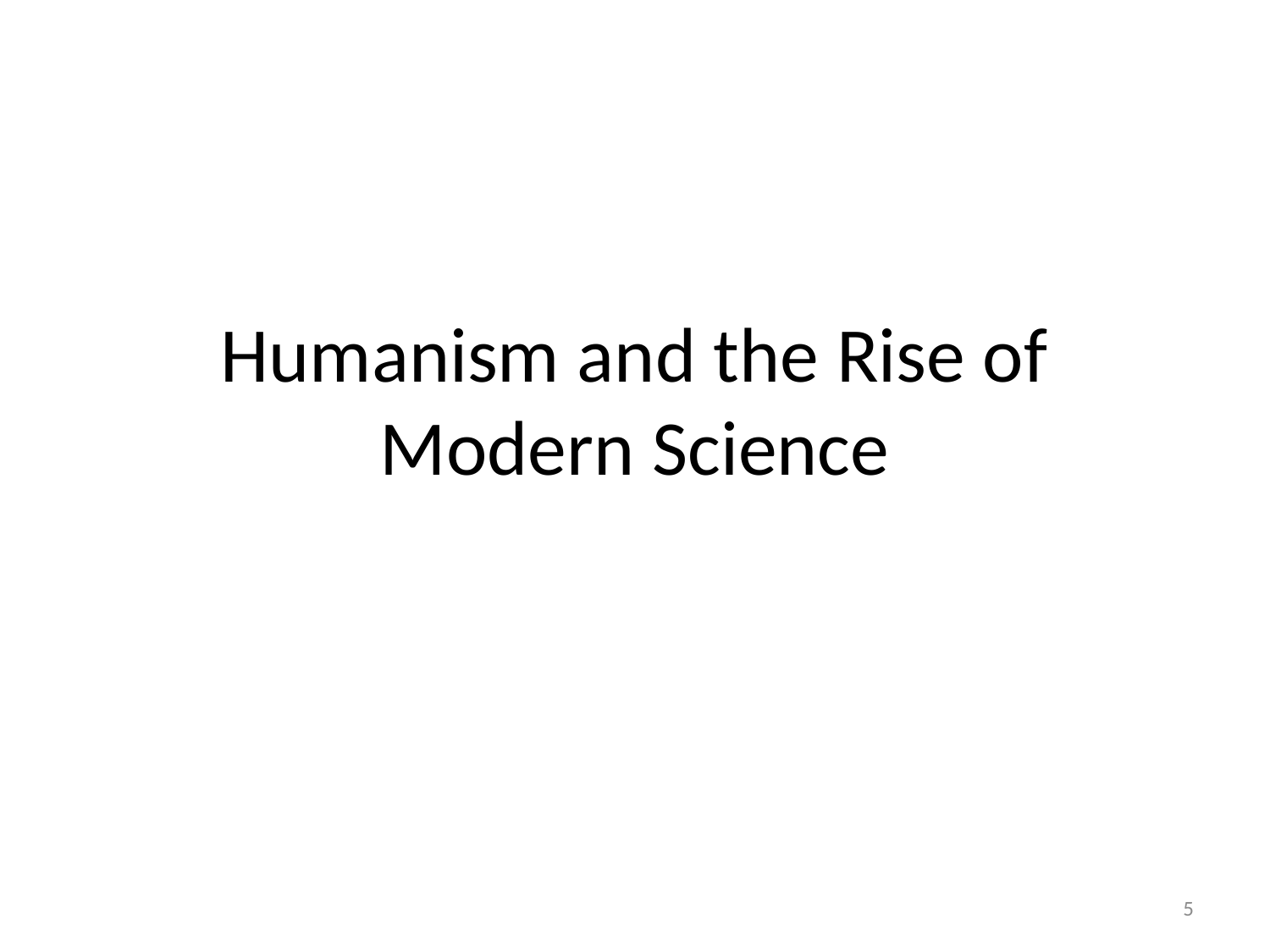

# Humanism and the Rise of Modern Science

5